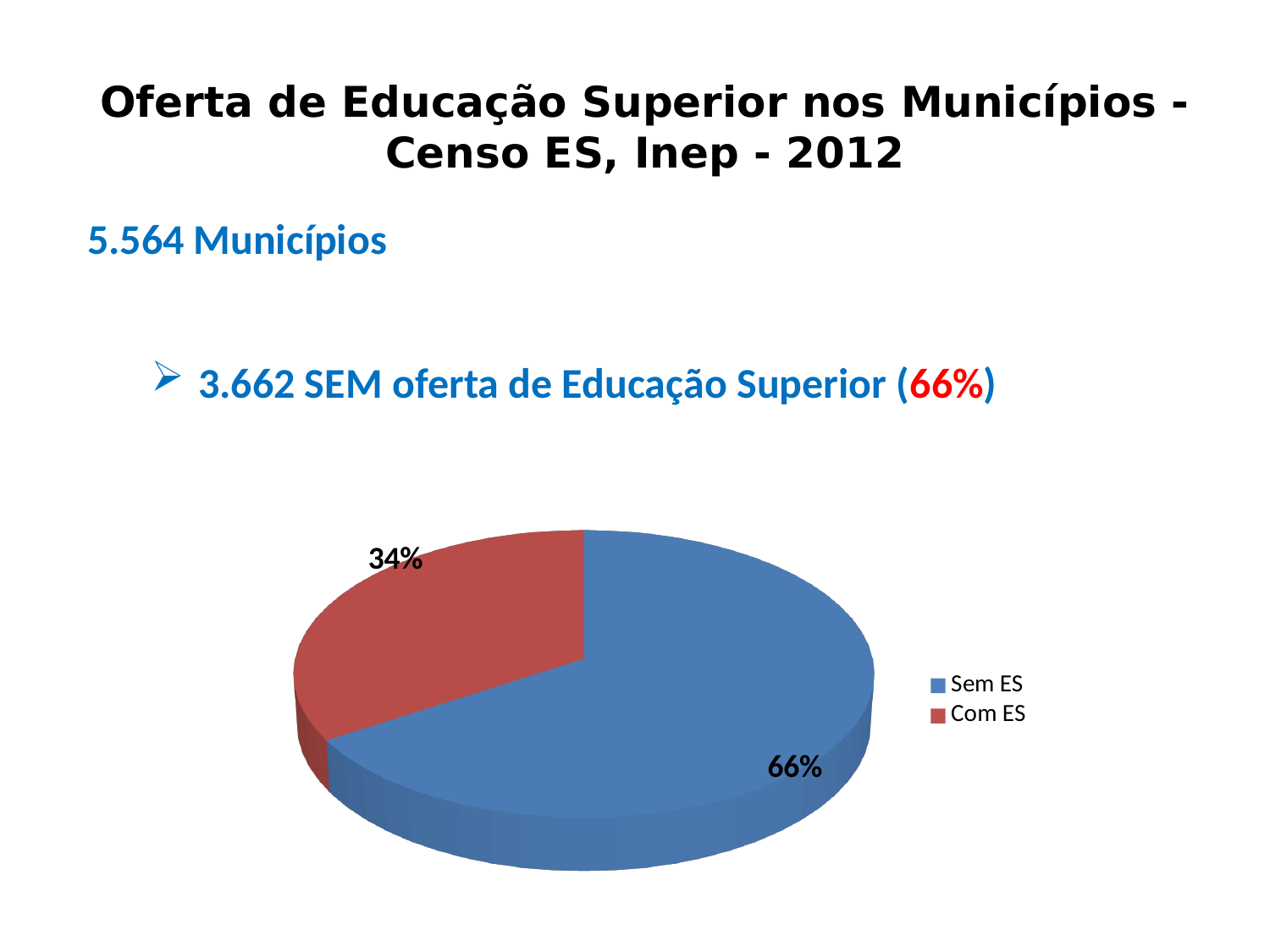

# Oferta de Educação Superior nos Municípios - Censo ES, Inep - 2012
5.564 Municípios

3.662 SEM oferta de Educação Superior (66%)

[unsupported chart]